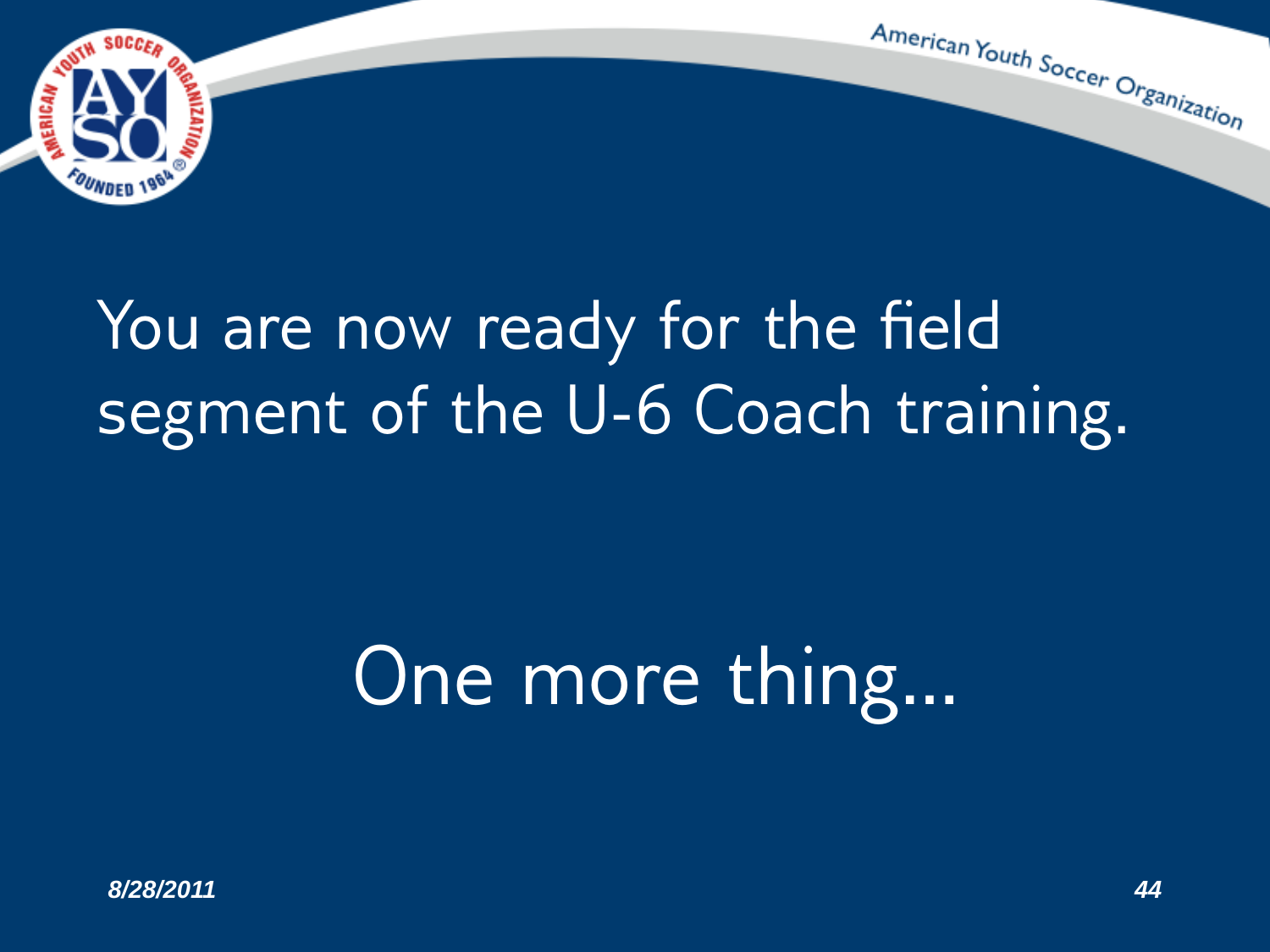

# You are now ready for the field segment of the U-6 Coach training.
One more thing…
8/28/2011
44